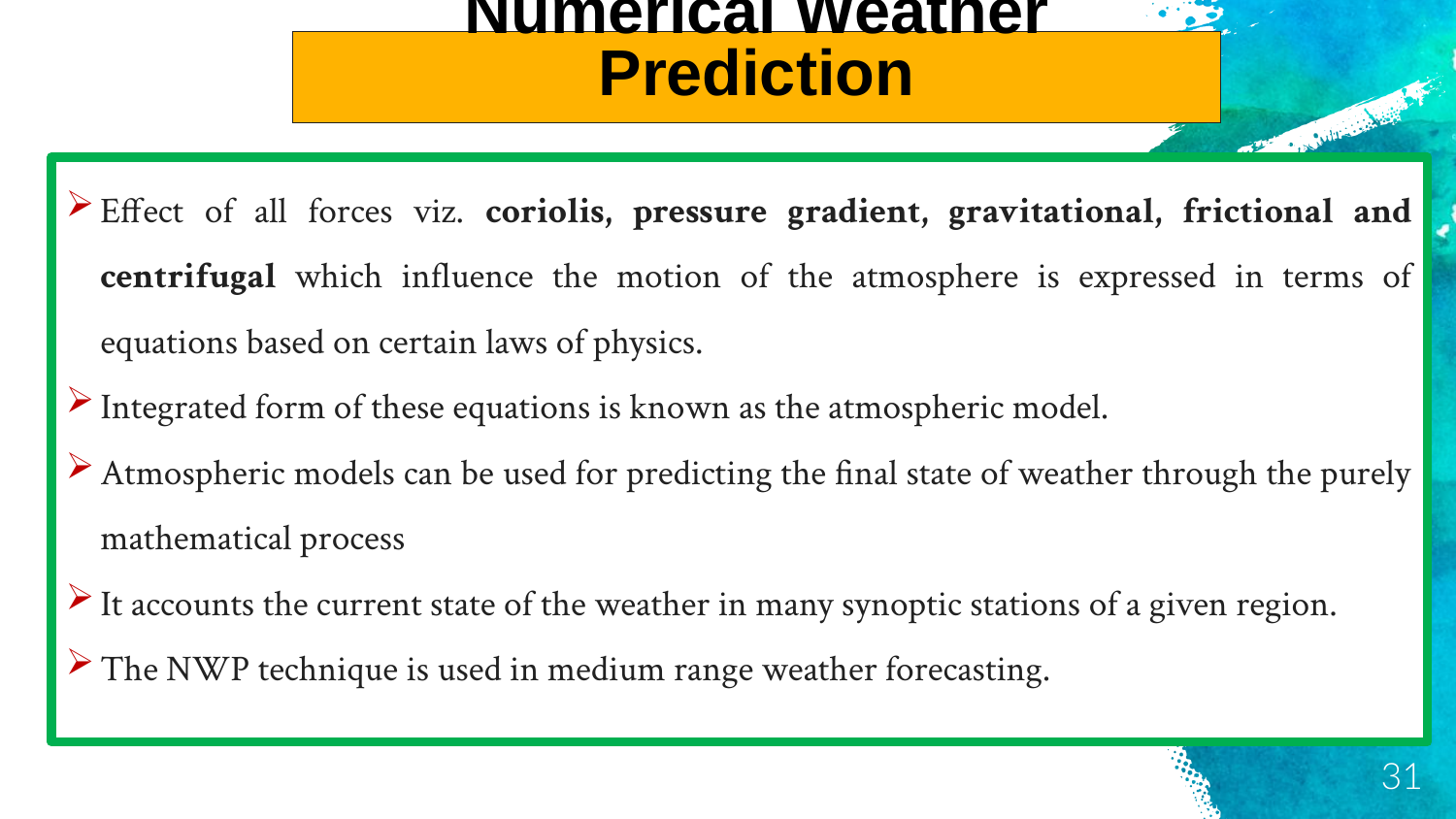

Numerical Weather Prediction
Effect of all forces viz. coriolis, pressure gradient, gravitational, frictional and centrifugal which influence the motion of the atmosphere is expressed in terms of equations based on certain laws of physics.
Integrated form of these equations is known as the atmospheric model.
Atmospheric models can be used for predicting the final state of weather through the purely mathematical process
It accounts the current state of the weather in many synoptic stations of a given region.
The NWP technique is used in medium range weather forecasting.
31